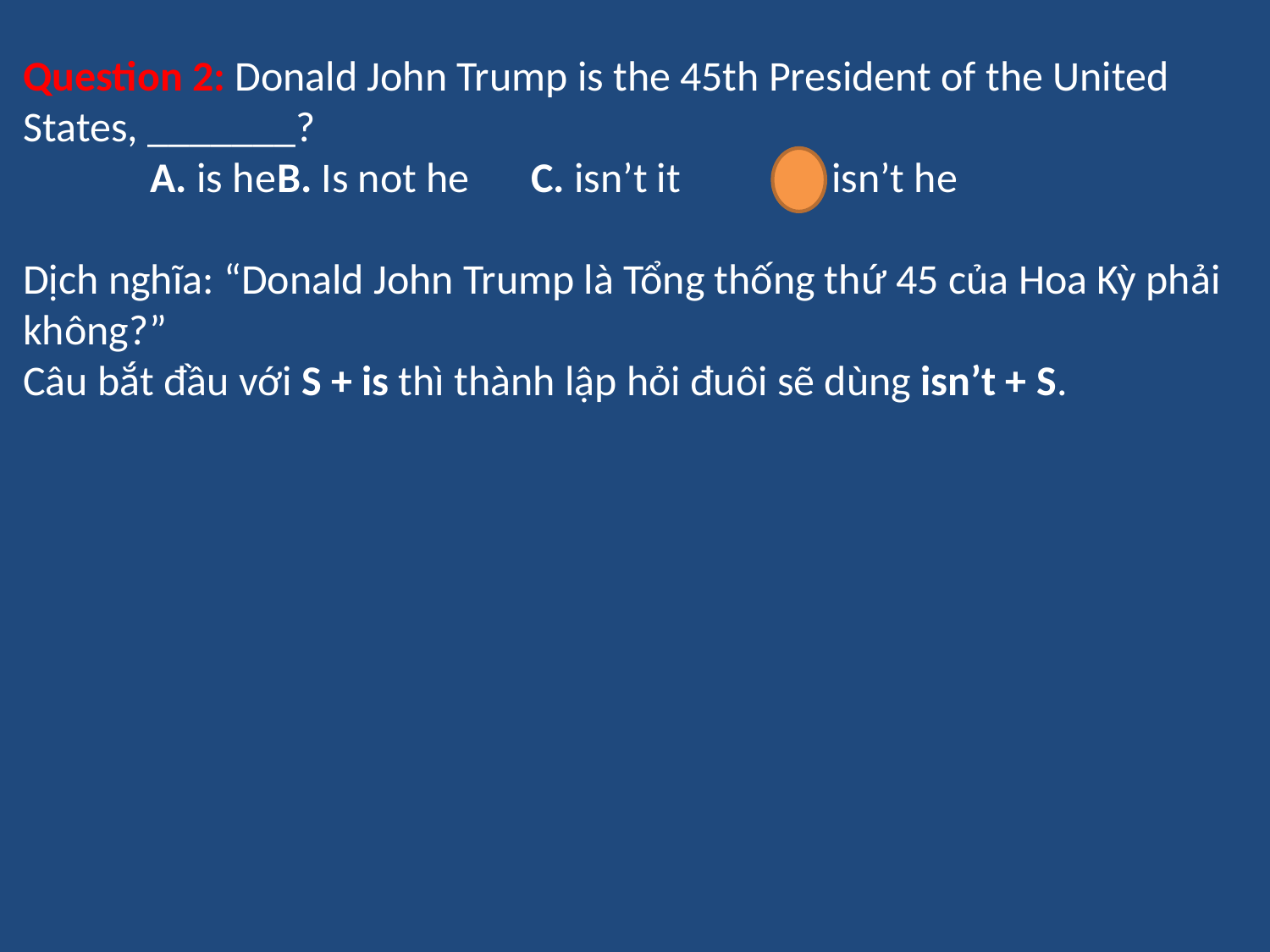

Question 2: Donald John Trump is the 45th President of the United States, _______?
	A. is he	B. Is not he	C. isn’t it	D. isn’t he

Dịch nghĩa: “Donald John Trump là Tổng thống thứ 45 của Hoa Kỳ phải không?”
Câu bắt đầu với S + is thì thành lập hỏi đuôi sẽ dùng isn’t + S.